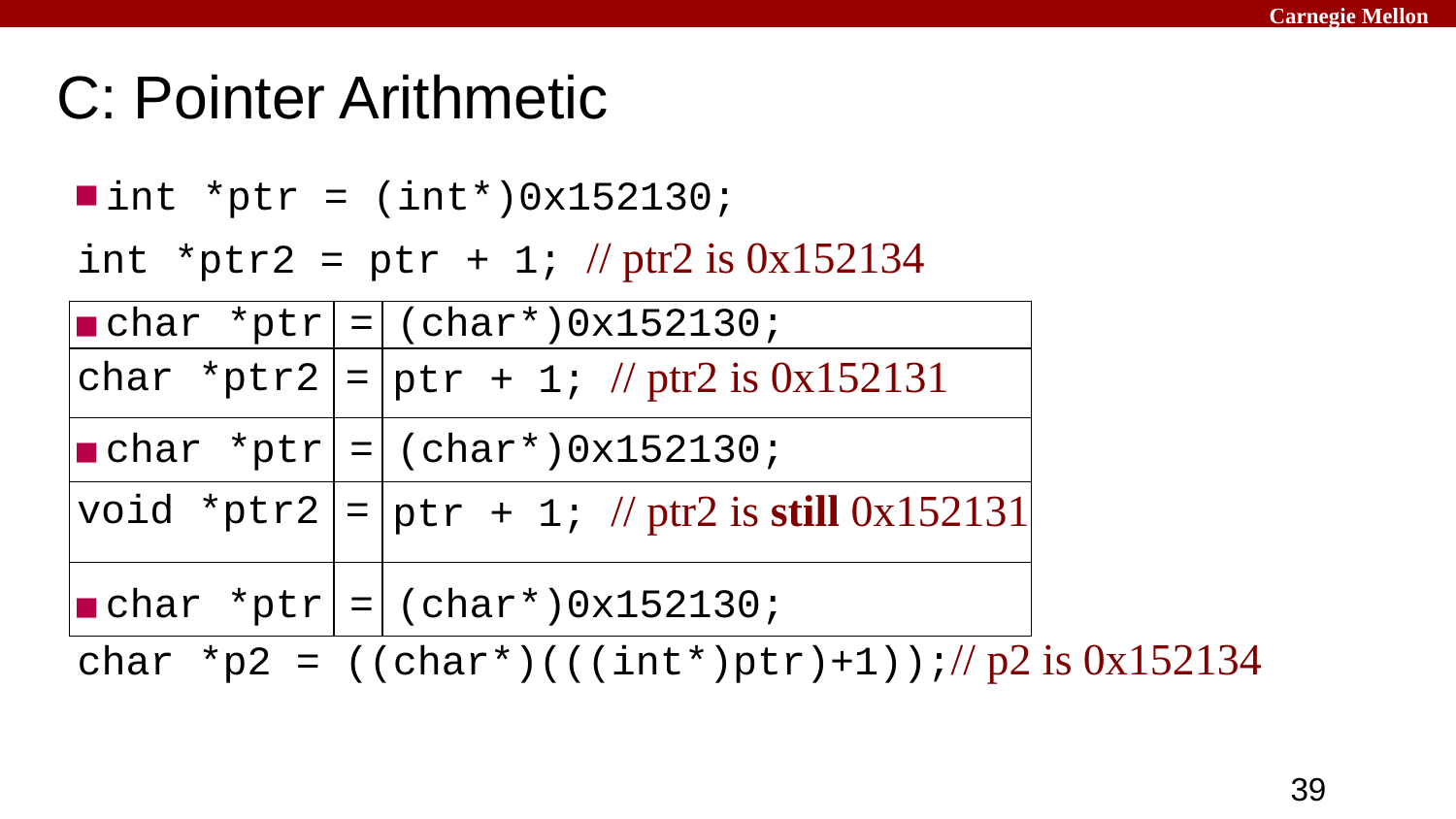

Carnegie Mellon
# C: Pointer Arithmetic
int *ptr = (int*)0x152130;
int *ptr2 = ptr + 1; // ptr2 is 0x152134
| char \*ptr | = | (char\*)0x152130; |
| --- | --- | --- |
| char \*ptr2 | = | ptr + 1; // ptr2 is 0x152131 |
| char \*ptr | = | (char\*)0x152130; |
| void \*ptr2 | = | ptr + 1; // ptr2 is still 0x152131 |
| char \*ptr | = | (char\*)0x152130; |
char *p2 = ((char*)(((int*)ptr)+1));// p2 is 0x152134
39